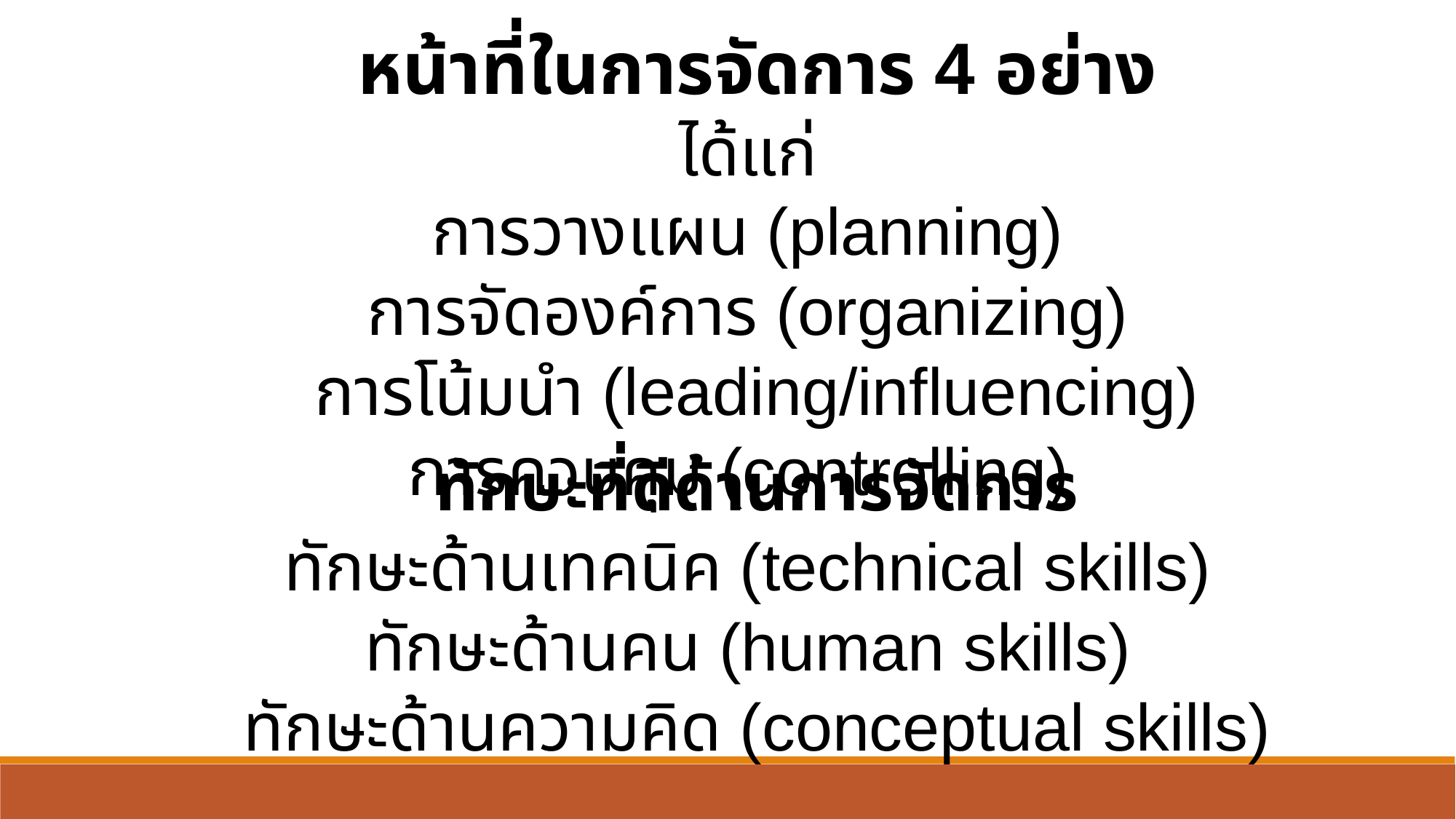

หน้าที่ในการจัดการ 4 อย่าง ได้แก่
การวางแผน (planning)
การจัดองค์การ (organizing)
การโน้มนํา (leading/influencing)
การควบคุม (controlling)
ทักษะที่ดีด้านการจัดการ
ทักษะด้านเทคนิค (technical skills)
ทักษะด้านคน (human skills)
ทักษะด้านความคิด (conceptual skills)